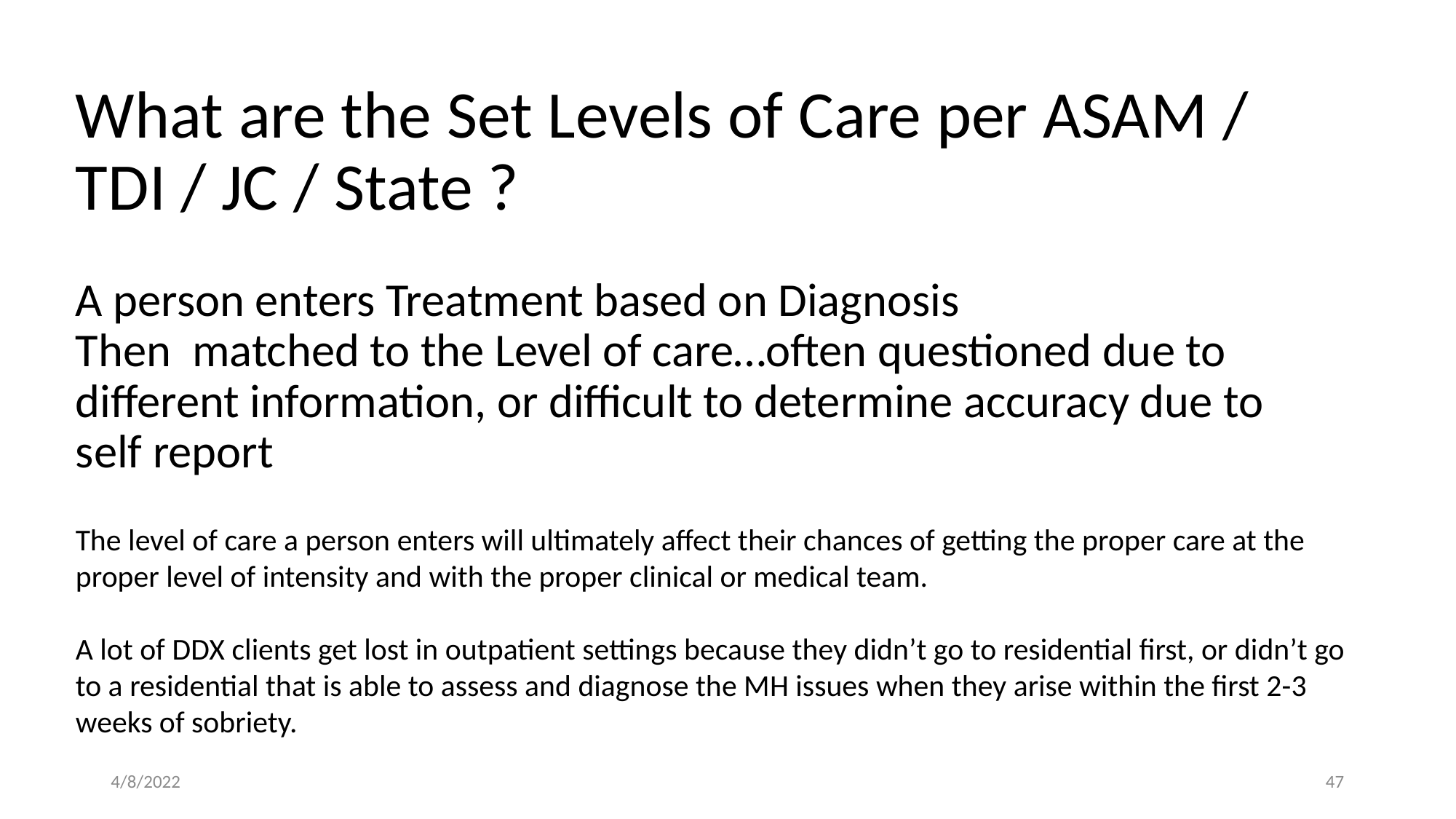

# What are the Set Levels of Care per ASAM / TDI / JC / State ? A person enters Treatment based on Diagnosis Then  matched to the Level of care…often questioned due to different information, or difficult to determine accuracy due to self report
The level of care a person enters will ultimately affect their chances of getting the proper care at the proper level of intensity and with the proper clinical or medical team.

A lot of DDX clients get lost in outpatient settings because they didn’t go to residential first, or didn’t go to a residential that is able to assess and diagnose the MH issues when they arise within the first 2-3 weeks of sobriety.

4/8/2022
47